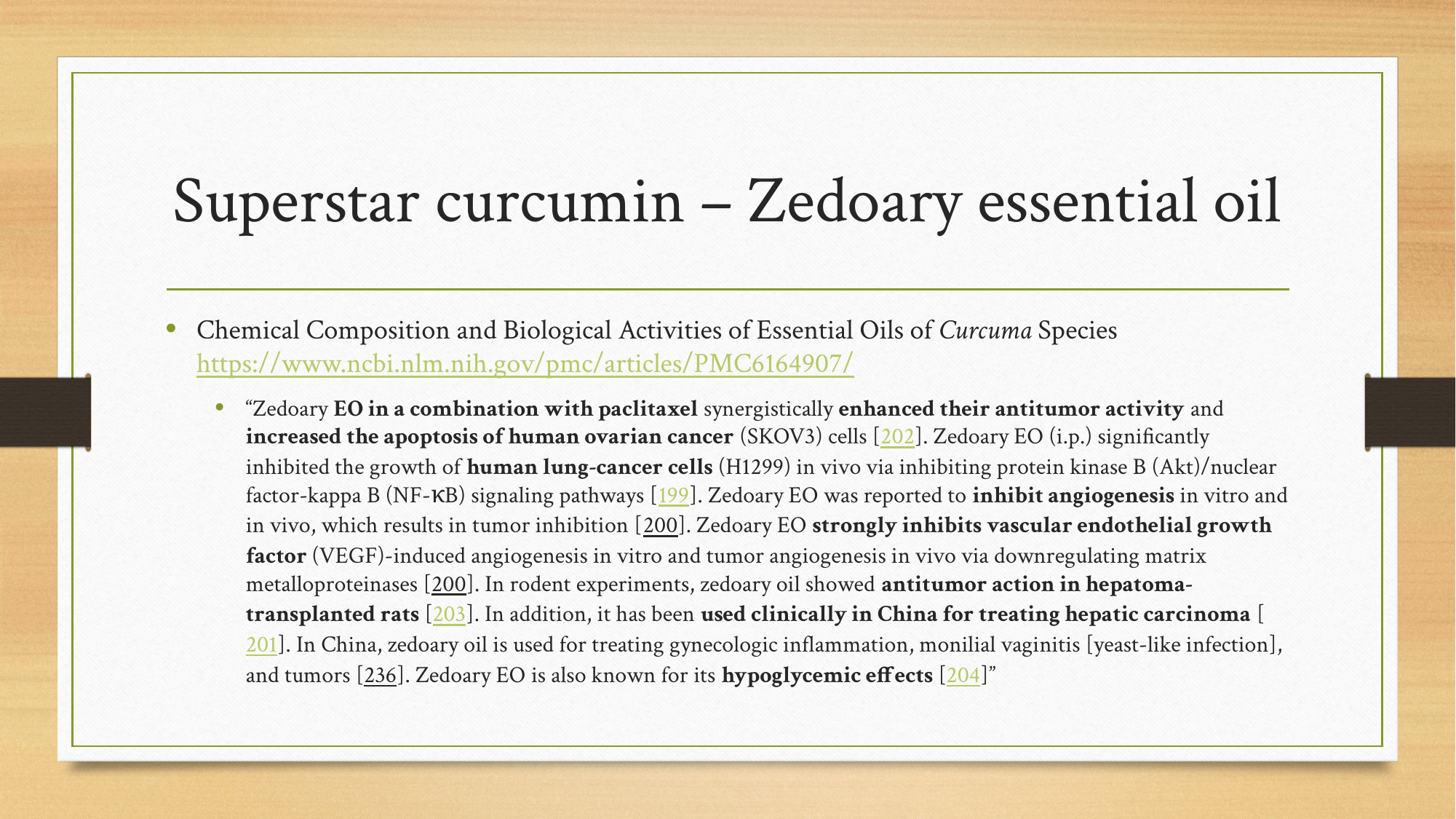

# Superstar curcumin – Zedoary essential oil
Chemical Composition and Biological Activities of Essential Oils of Curcuma Species https://www.ncbi.nlm.nih.gov/pmc/articles/PMC6164907/
“Zedoary EO in a combination with paclitaxel synergistically enhanced their antitumor activity and increased the apoptosis of human ovarian cancer (SKOV3) cells [202]. Zedoary EO (i.p.) significantly inhibited the growth of human lung-cancer cells (H1299) in vivo via inhibiting protein kinase B (Akt)/nuclear factor-kappa B (NF-κB) signaling pathways [199]. Zedoary EO was reported to inhibit angiogenesis in vitro and in vivo, which results in tumor inhibition [200]. Zedoary EO strongly inhibits vascular endothelial growth factor (VEGF)-induced angiogenesis in vitro and tumor angiogenesis in vivo via downregulating matrix metalloproteinases [200]. In rodent experiments, zedoary oil showed antitumor action in hepatoma-transplanted rats [203]. In addition, it has been used clinically in China for treating hepatic carcinoma [201]. In China, zedoary oil is used for treating gynecologic inflammation, monilial vaginitis [yeast-like infection], and tumors [236]. Zedoary EO is also known for its hypoglycemic effects [204]”